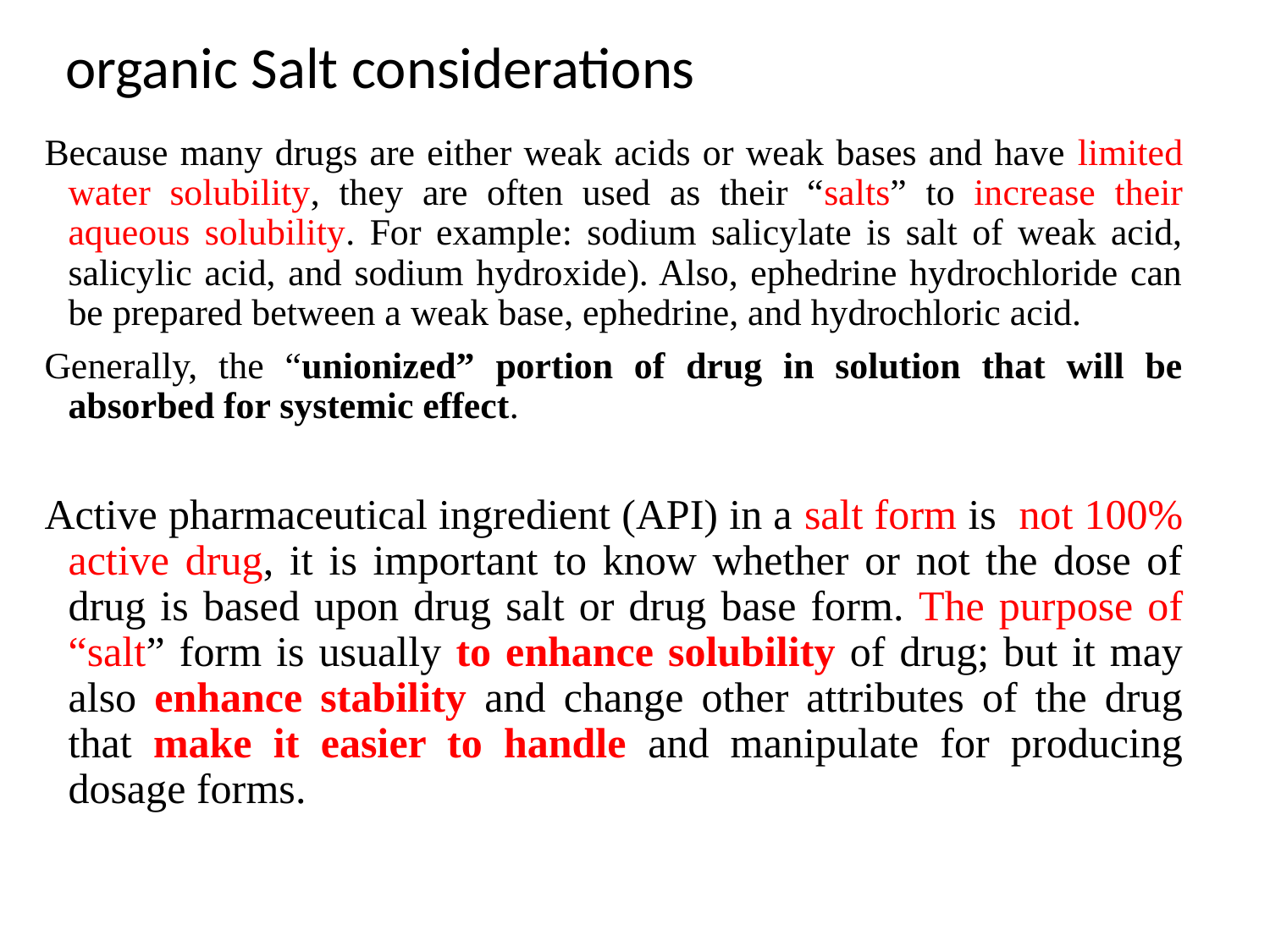

# organic Salt considerations
Because many drugs are either weak acids or weak bases and have limited water solubility, they are often used as their “salts” to increase their aqueous solubility. For example: sodium salicylate is salt of weak acid, salicylic acid, and sodium hydroxide). Also, ephedrine hydrochloride can be prepared between a weak base, ephedrine, and hydrochloric acid.
Generally, the “unionized” portion of drug in solution that will be absorbed for systemic effect.

Active pharmaceutical ingredient (API) in a salt form is  not 100% active drug, it is important to know whether or not the dose of drug is based upon drug salt or drug base form. The purpose of “salt” form is usually to enhance solubility of drug; but it may also enhance stability and change other attributes of the drug that make it easier to handle and manipulate for producing dosage forms.